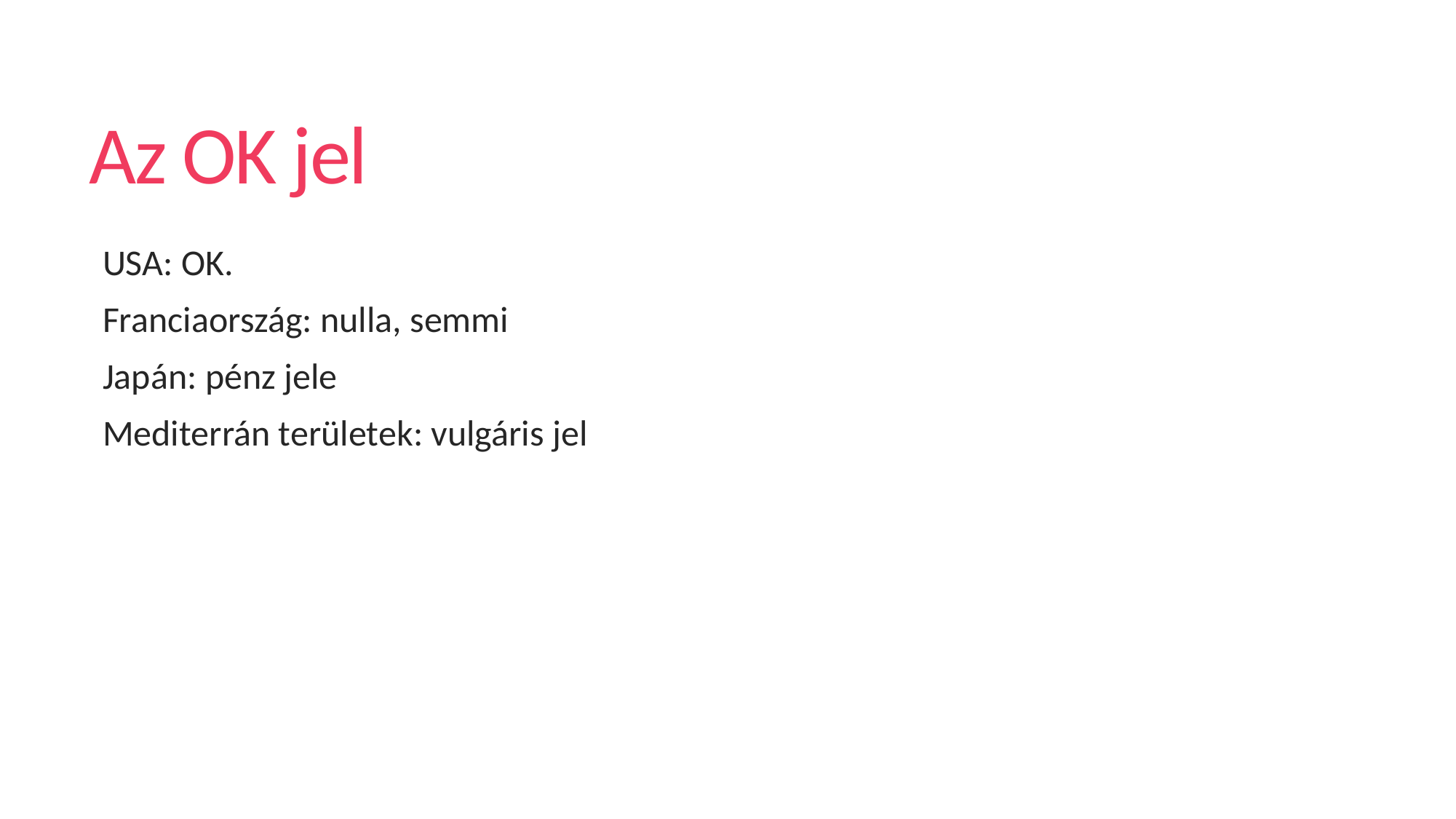

# Az OK jel
USA: OK.
Franciaország: nulla, semmi
Japán: pénz jele
Mediterrán területek: vulgáris jel
121